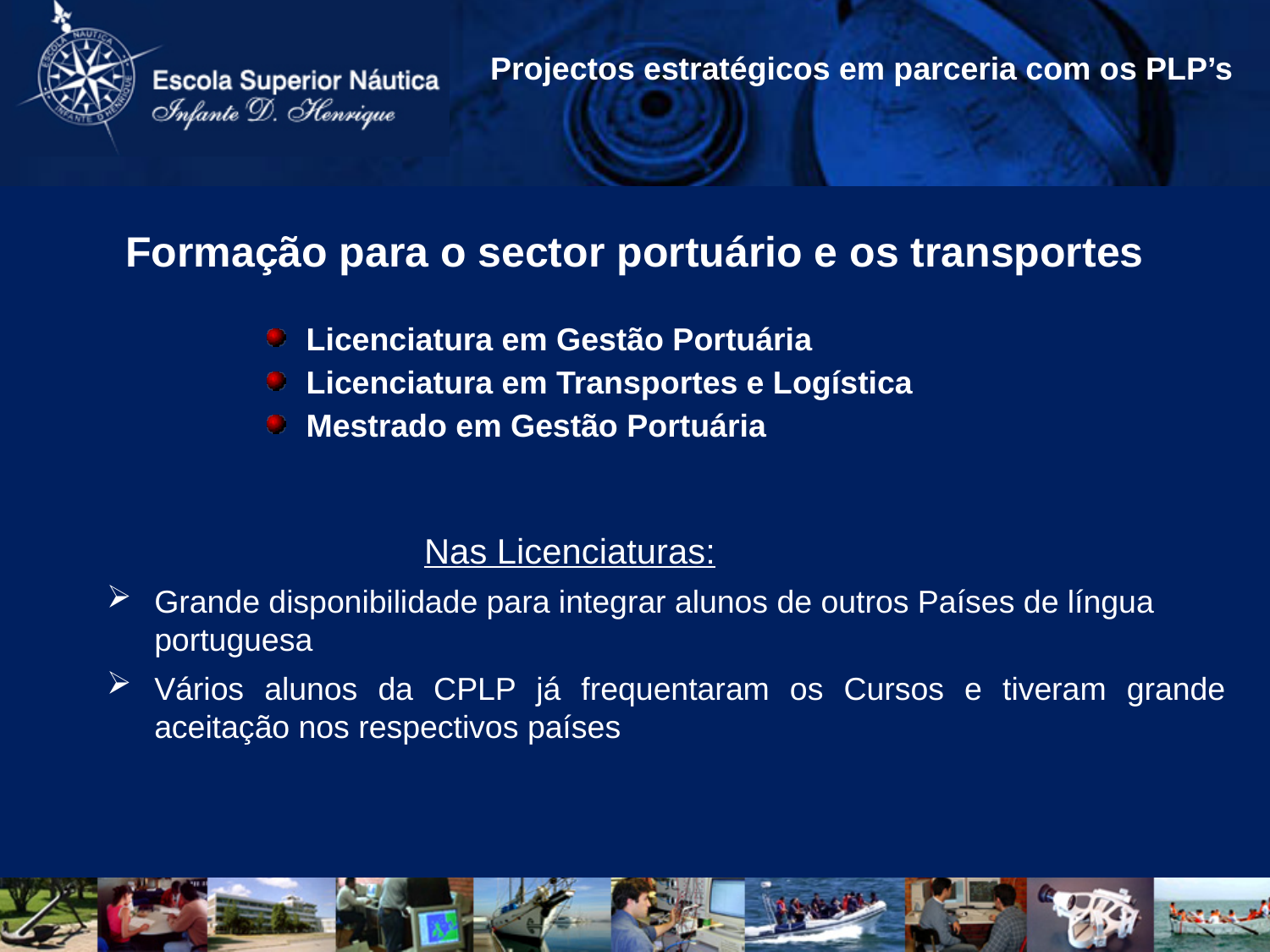

Projectos estratégicos em parceria com os PLP’s
Formação para o sector portuário e os transportes
 Licenciatura em Gestão Portuária
 Licenciatura em Transportes e Logística
 Mestrado em Gestão Portuária

Nas Licenciaturas:
Grande disponibilidade para integrar alunos de outros Países de língua portuguesa
Vários alunos da CPLP já frequentaram os Cursos e tiveram grande aceitação nos respectivos países